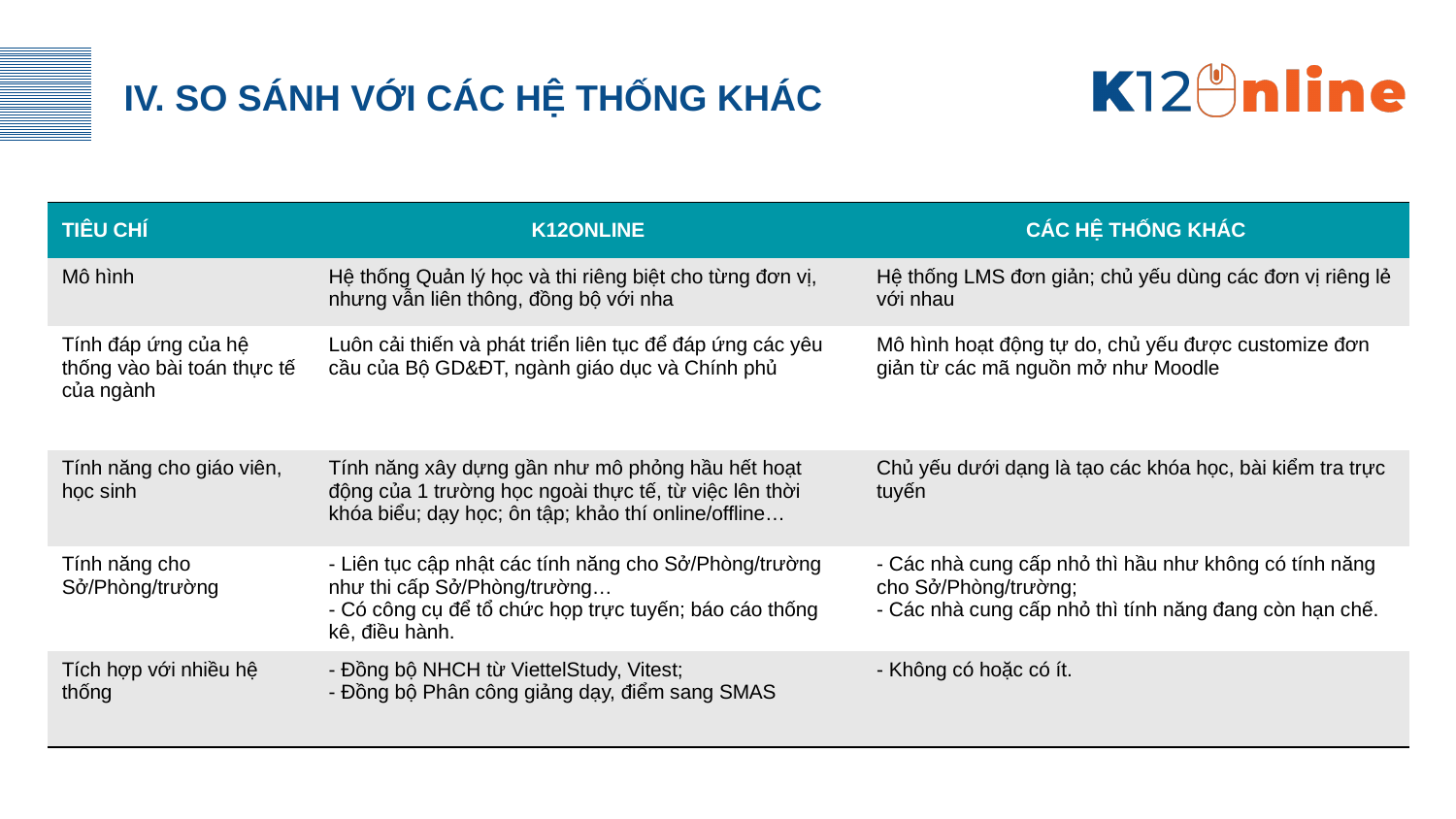

IV. SO SÁNH VỚI CÁC HỆ THỐNG KHÁC
| TIÊU CHÍ | K12ONLINE | CÁC HỆ THỐNG KHÁC |
| --- | --- | --- |
| Mô hình | Hệ thống Quản lý học và thi riêng biệt cho từng đơn vị, nhưng vẫn liên thông, đồng bộ với nha | Hệ thống LMS đơn giản; chủ yếu dùng các đơn vị riêng lẻ với nhau |
| Tính đáp ứng của hệ thống vào bài toán thực tế của ngành | Luôn cải thiến và phát triển liên tục để đáp ứng các yêu cầu của Bộ GD&ĐT, ngành giáo dục và Chính phủ | Mô hình hoạt động tự do, chủ yếu được customize đơn giản từ các mã nguồn mở như Moodle |
| Tính năng cho giáo viên, học sinh | Tính năng xây dựng gần như mô phỏng hầu hết hoạt động của 1 trường học ngoài thực tế, từ việc lên thời khóa biểu; dạy học; ôn tập; khảo thí online/offline… | Chủ yếu dưới dạng là tạo các khóa học, bài kiểm tra trực tuyến |
| Tính năng cho Sở/Phòng/trường | - Liên tục cập nhật các tính năng cho Sở/Phòng/trường như thi cấp Sở/Phòng/trường… - Có công cụ để tổ chức họp trực tuyến; báo cáo thống kê, điều hành. | - Các nhà cung cấp nhỏ thì hầu như không có tính năng cho Sở/Phòng/trường; - Các nhà cung cấp nhỏ thì tính năng đang còn hạn chế. |
| Tích hợp với nhiều hệ thống | - Đồng bộ NHCH từ ViettelStudy, Vitest; - Đồng bộ Phân công giảng dạy, điểm sang SMAS | - Không có hoặc có ít. |